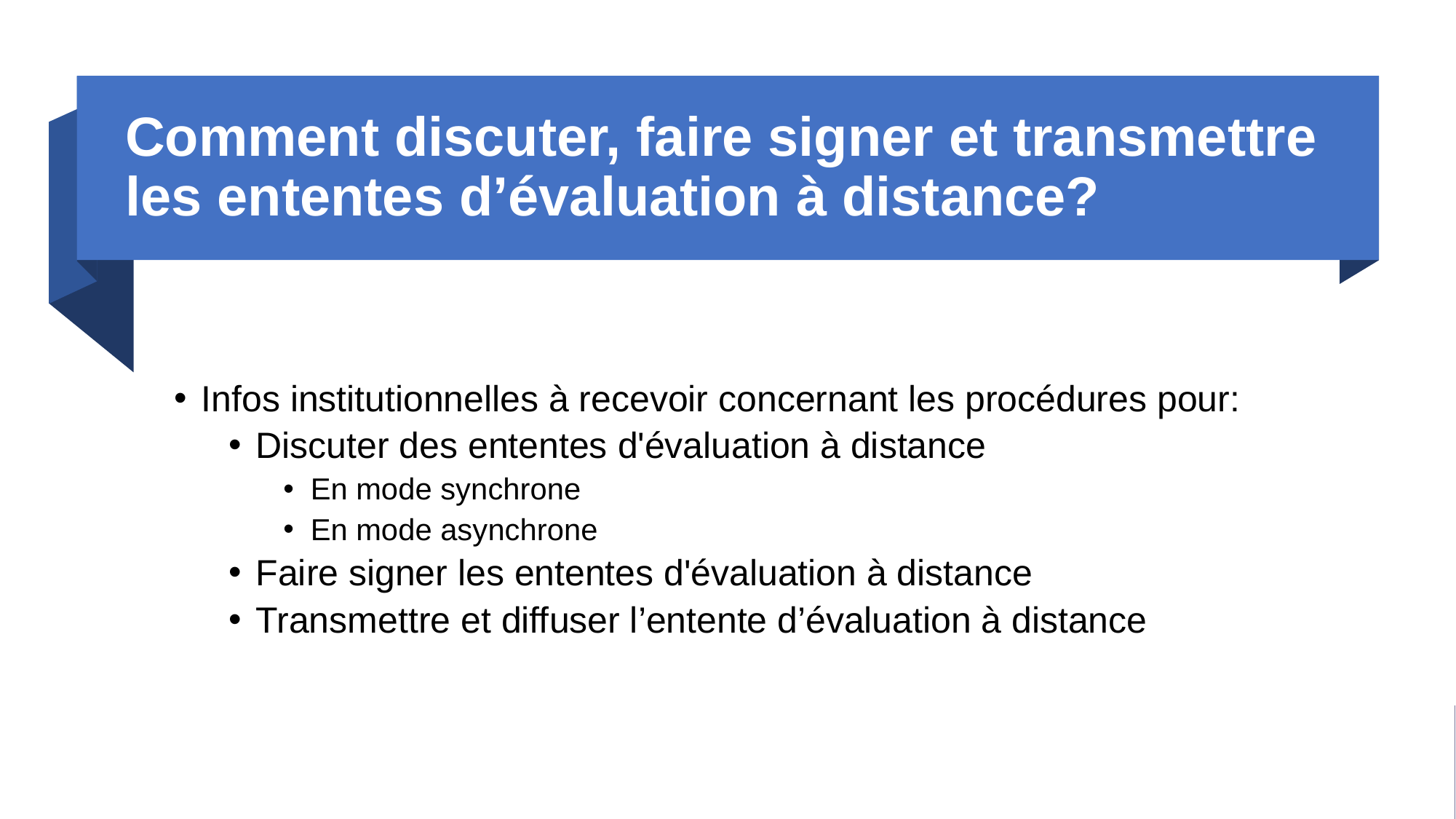

# Comment discuter, faire signer et transmettre les ententes d’évaluation à distance?

Infos institutionnelles à recevoir concernant les procédures pour:
Discuter des ententes d'évaluation à distance
En mode synchrone
En mode asynchrone
Faire signer les ententes d'évaluation à distance
Transmettre et diffuser l’entente d’évaluation à distance
5